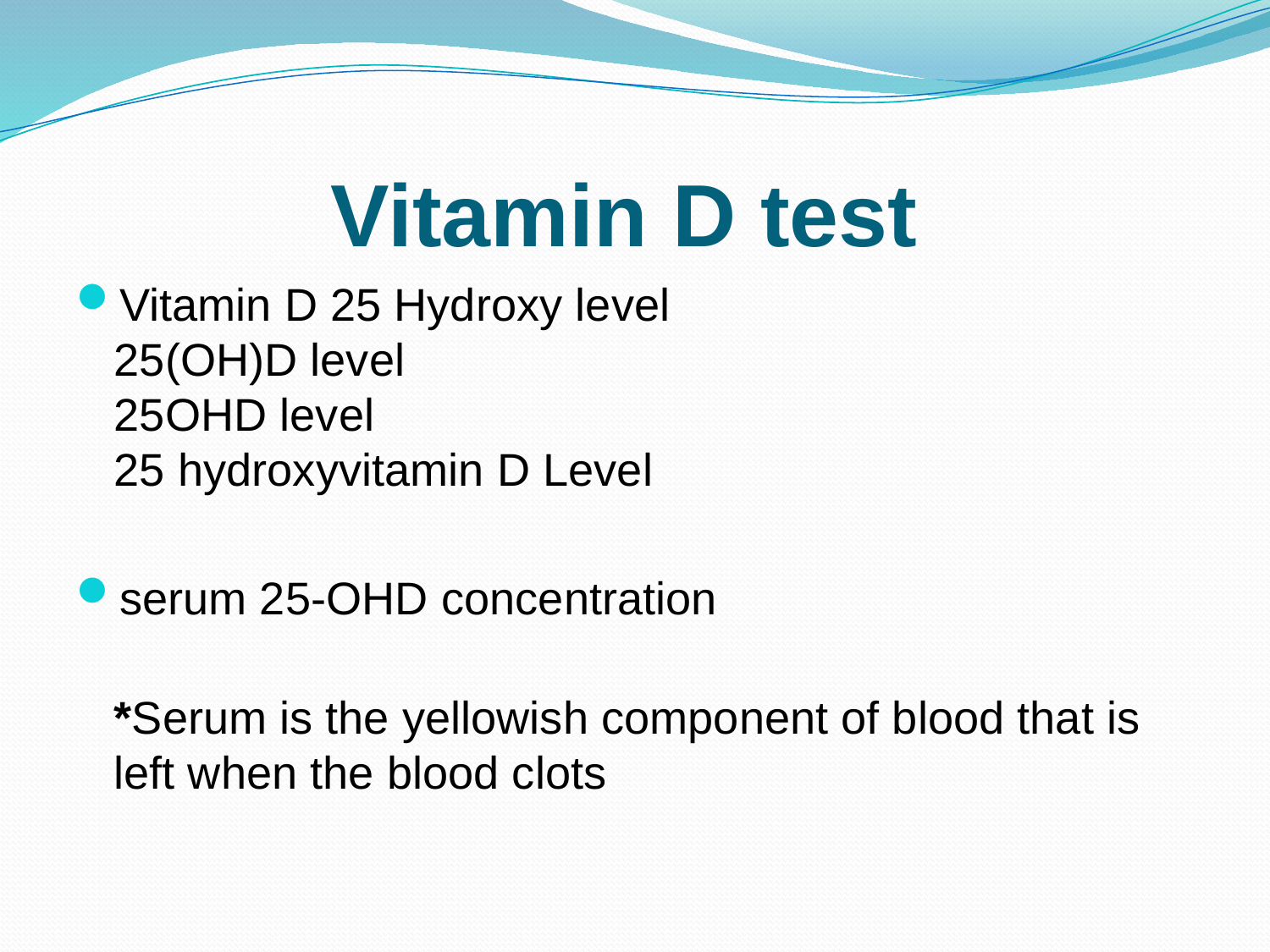

# Vitamin D test
Vitamin D 25 Hydroxy level
25(OH)D level
25OHD level
25 hydroxyvitamin D Level

serum 25-OHD concentration
*Serum is the yellowish component of blood that is left when the blood clots